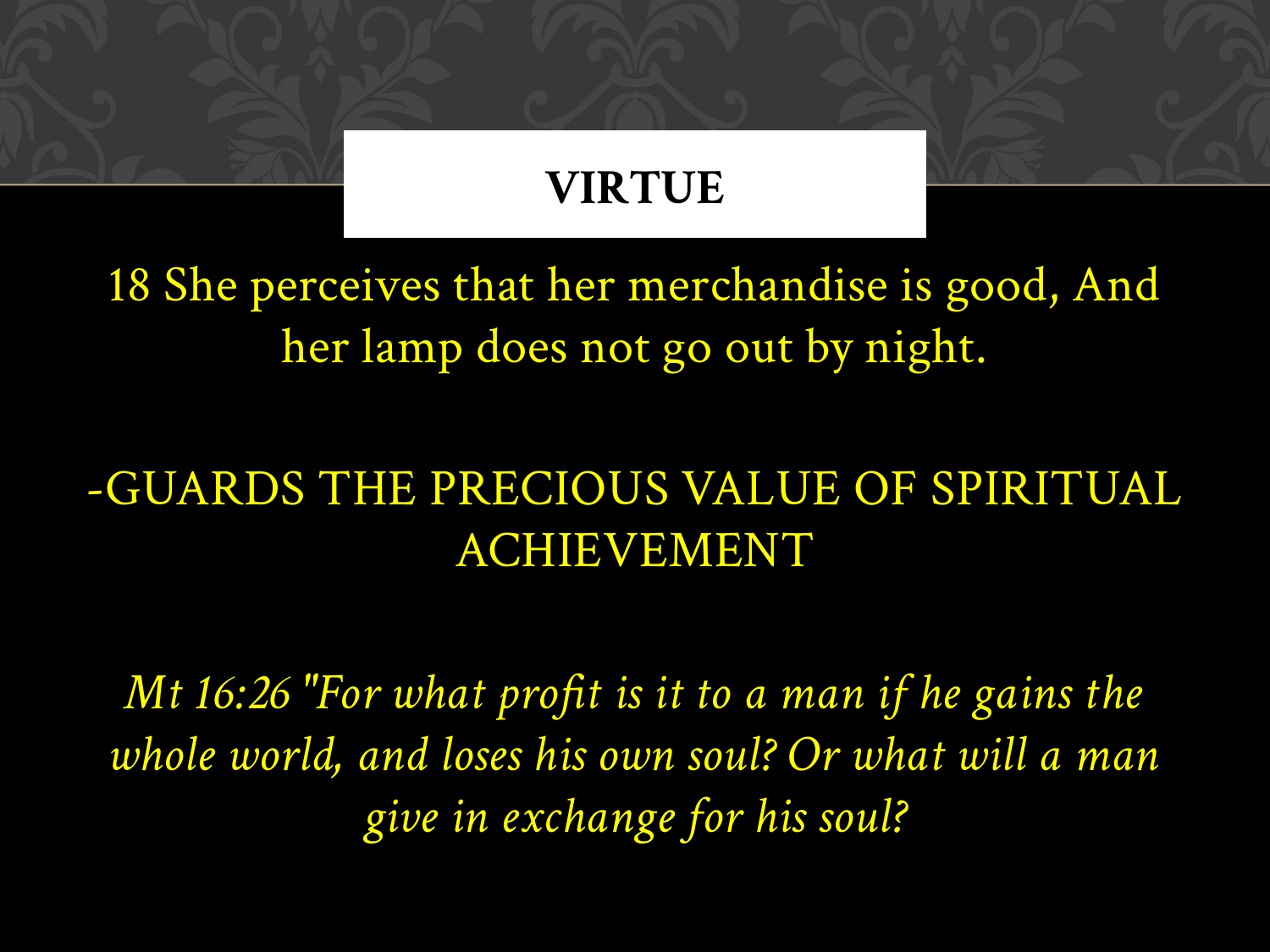

# VIRTUE
18 She perceives that her merchandise is good, And her lamp does not go out by night.

-GUARDS THE PRECIOUS VALUE OF SPIRITUAL ACHIEVEMENT

Mt 16:26 "For what profit is it to a man if he gains the whole world, and loses his own soul? Or what will a man give in exchange for his soul?